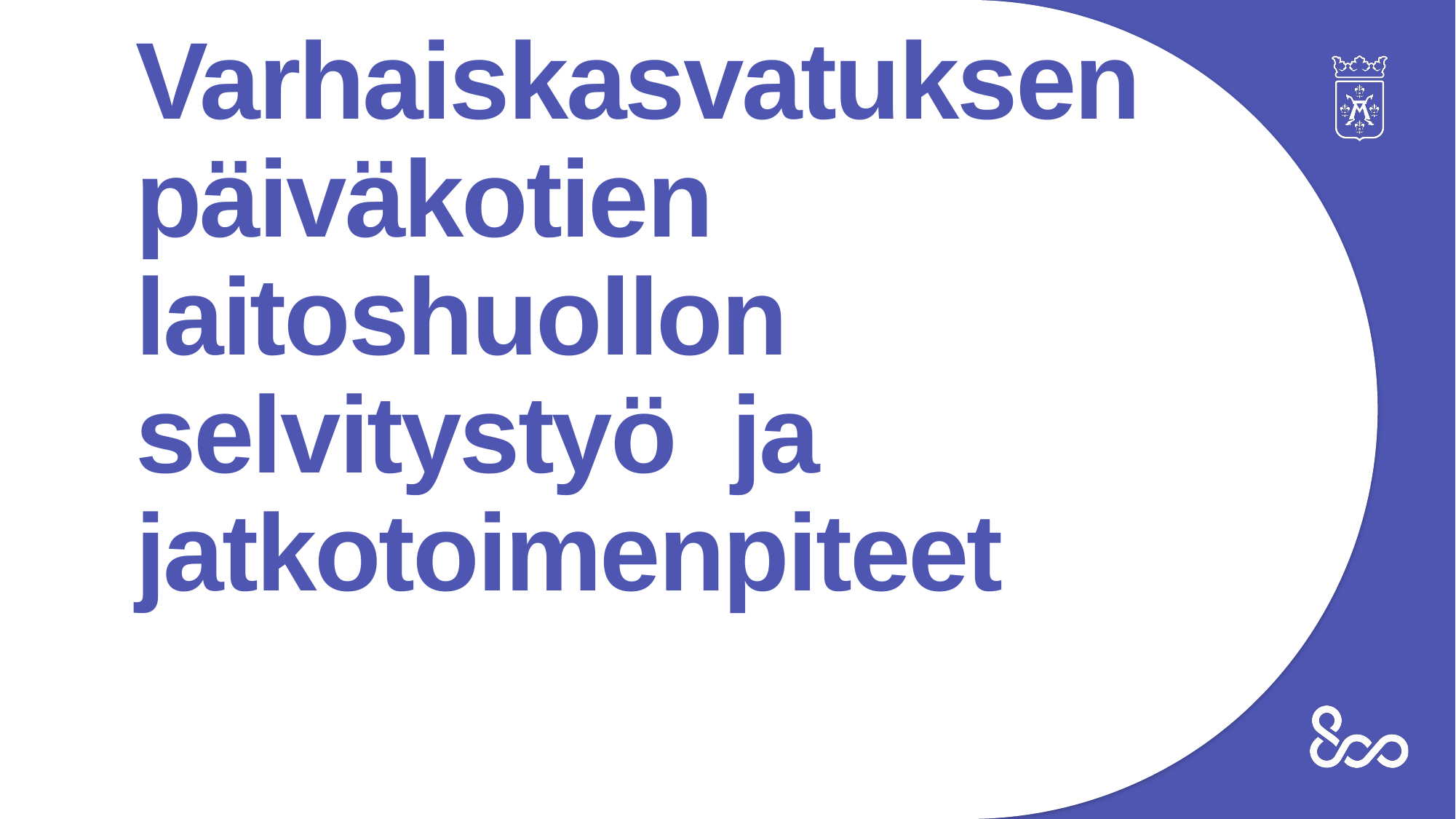

# Varhaiskasvatuksen päiväkotien laitoshuollon selvitystyö  ja jatkotoimenpiteet